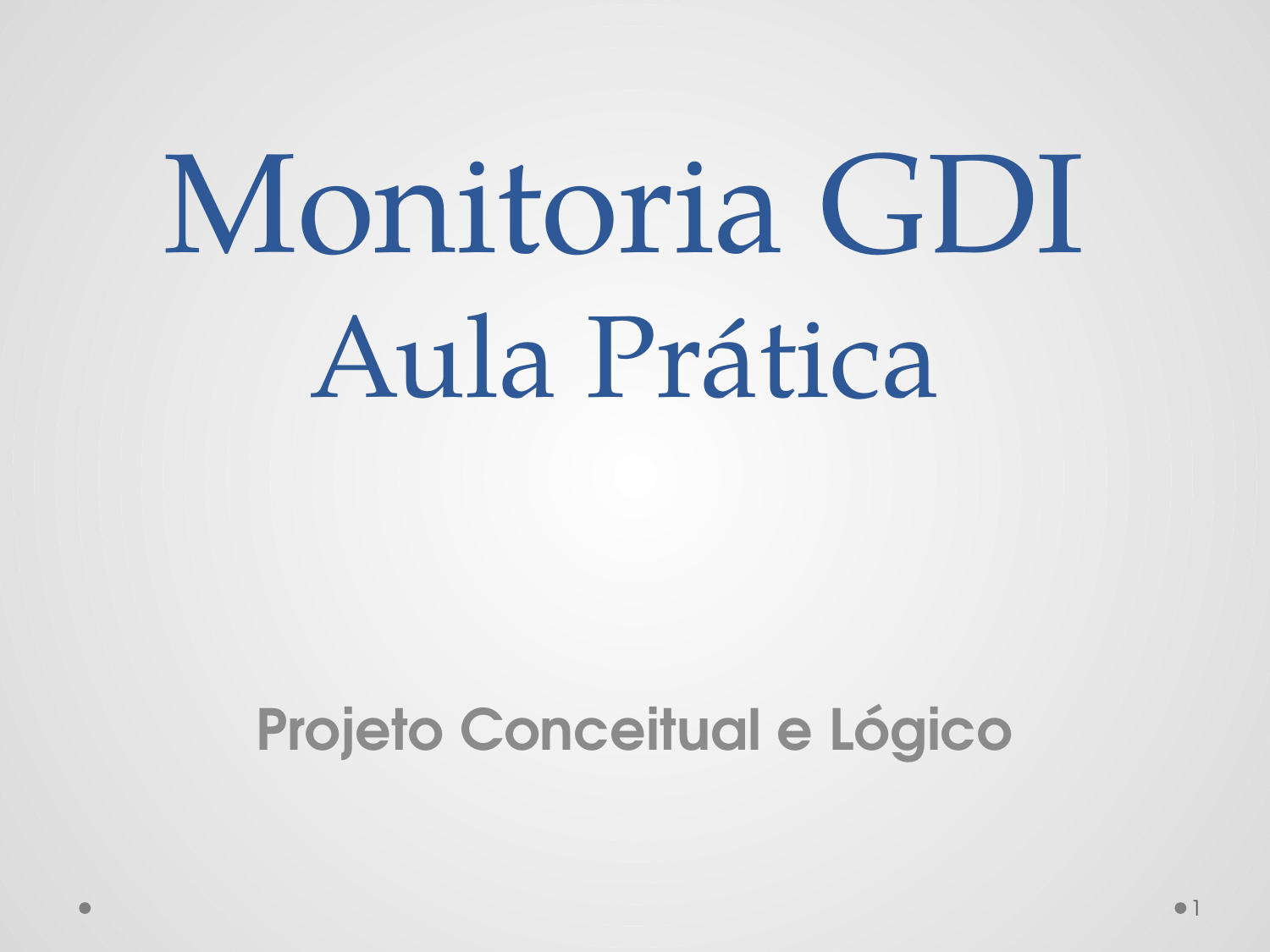

# Monitoria GDI Aula Prática
Projeto Conceitual e Lógico

1